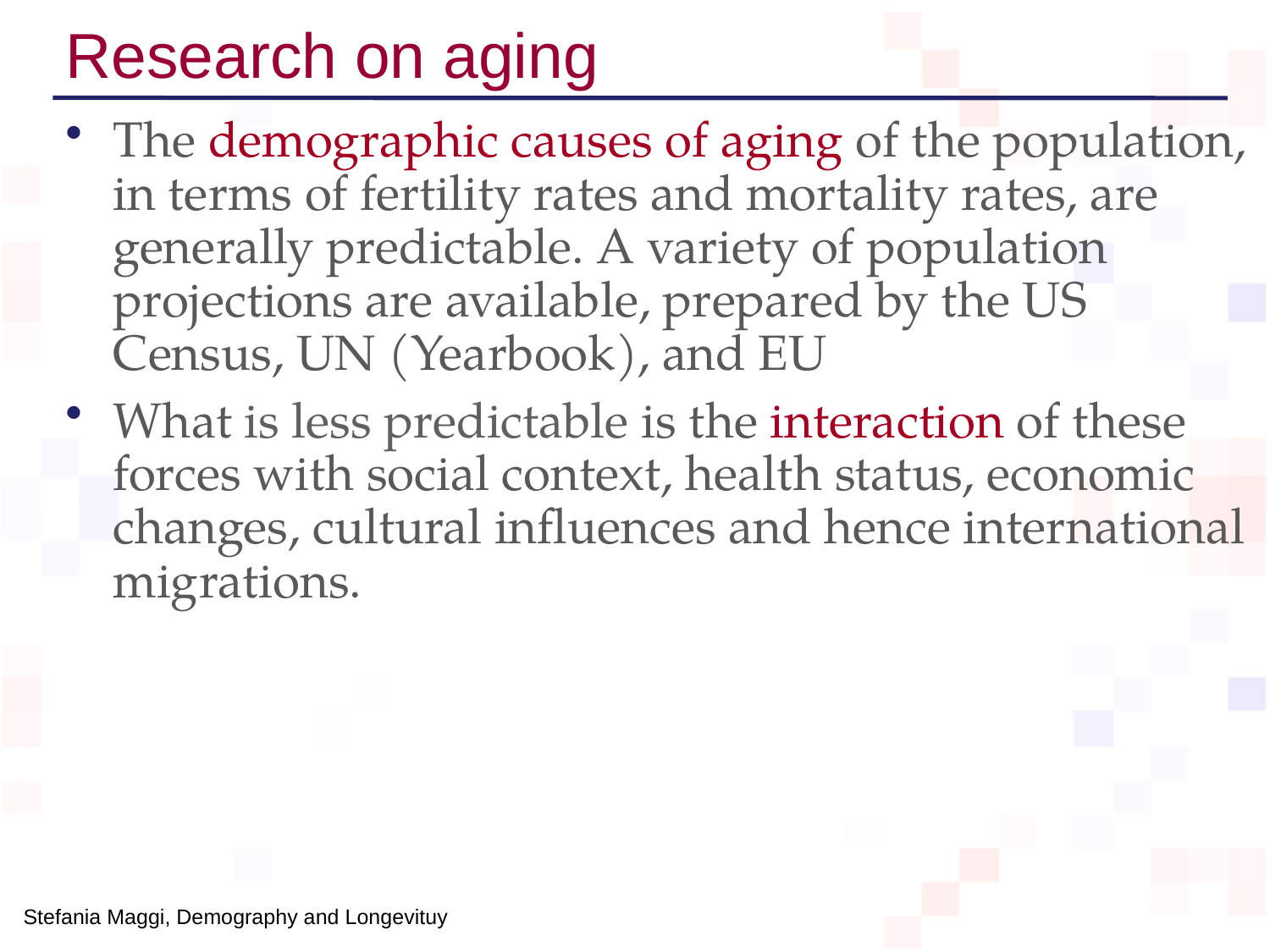

# Research on aging
The demographic causes of aging of the population, in terms of fertility rates and mortality rates, are generally predictable. A variety of population projections are available, prepared by the US Census, UN (Yearbook), and EU
What is less predictable is the interaction of these forces with social context, health status, economic changes, cultural influences and hence international migrations.
Stefania Maggi, Demography and Longevituy